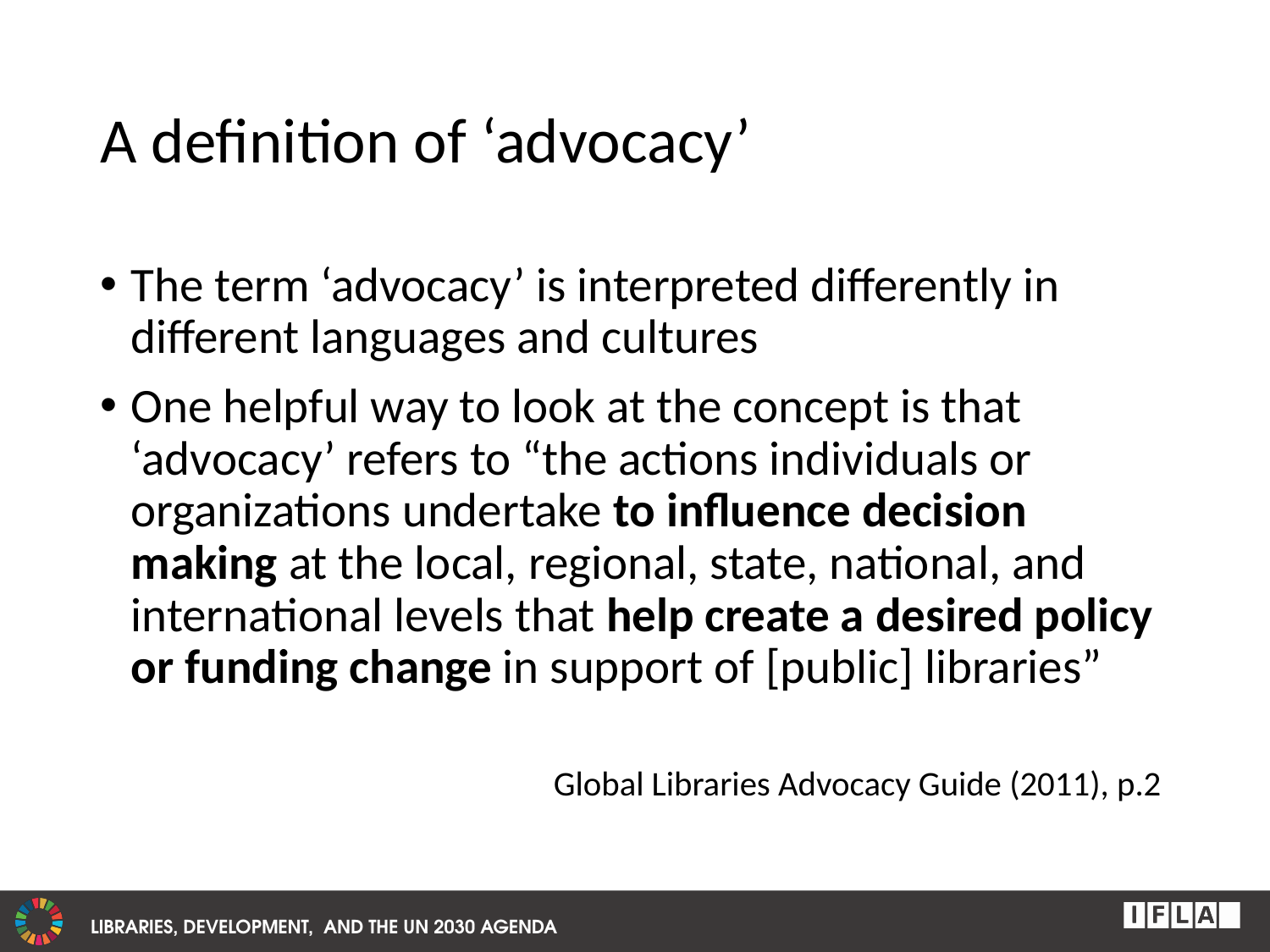

# A definition of ‘advocacy’
The term ‘advocacy’ is interpreted differently in different languages and cultures
One helpful way to look at the concept is that ‘advocacy’ refers to “the actions individuals or organizations undertake to influence decision making at the local, regional, state, national, and international levels that help create a desired policy or funding change in support of [public] libraries”

Global Libraries Advocacy Guide (2011), p.2